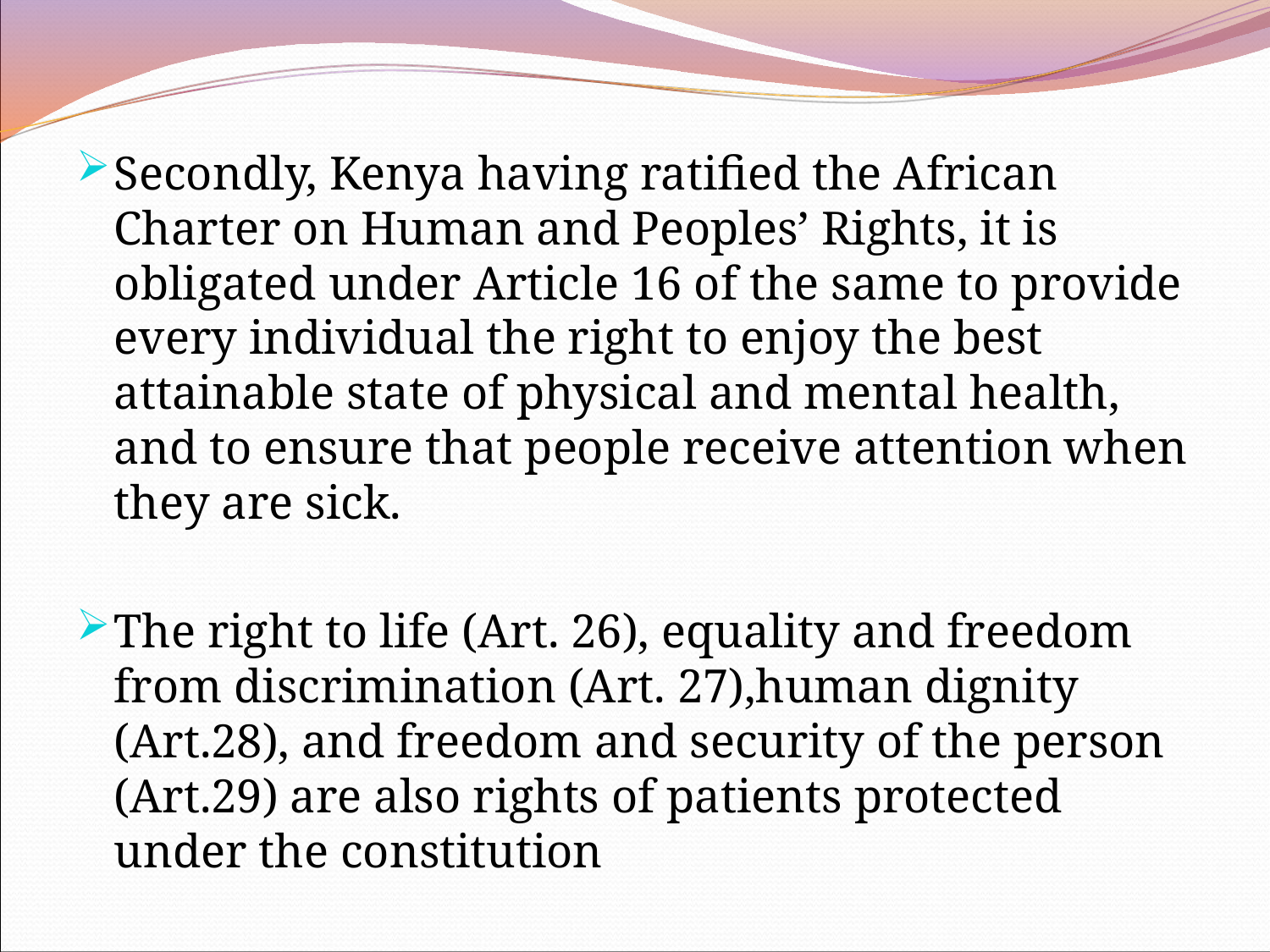

Secondly, Kenya having ratified the African Charter on Human and Peoples’ Rights, it is obligated under Article 16 of the same to provide every individual the right to enjoy the best attainable state of physical and mental health, and to ensure that people receive attention when they are sick.

The right to life (Art. 26), equality and freedom from discrimination (Art. 27),human dignity (Art.28), and freedom and security of the person (Art.29) are also rights of patients protected under the constitution